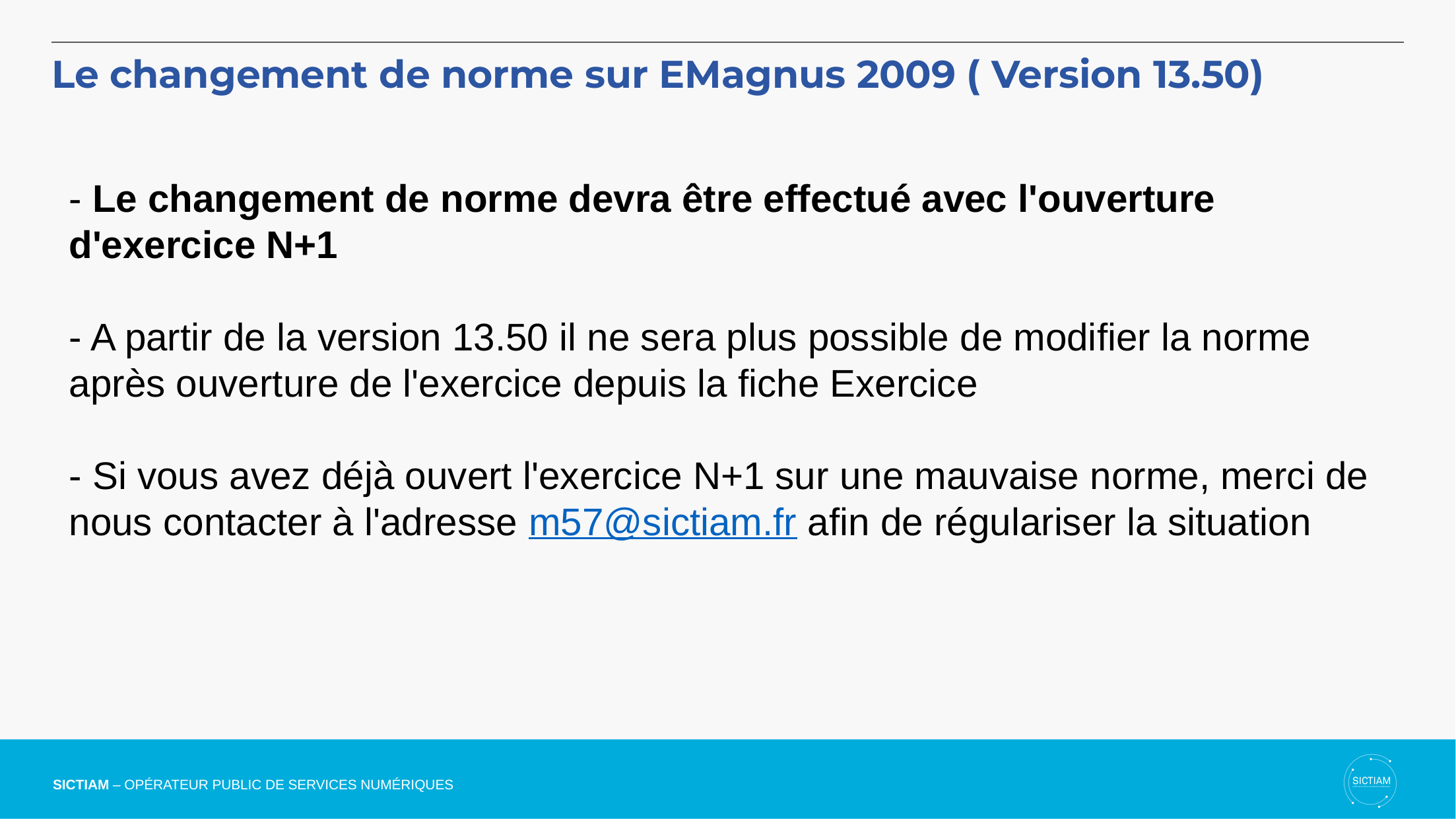

Le changement de norme sur EMagnus 2009 ( Version 13.50)
- Le changement de norme devra être effectué avec l'ouverture d'exercice N+1

- A partir de la version 13.50 il ne sera plus possible de modifier la norme après ouverture de l'exercice depuis la fiche Exercice

- Si vous avez déjà ouvert l'exercice N+1 sur une mauvaise norme, merci de nous contacter à l'adresse m57@sictiam.fr afin de régulariser la situation